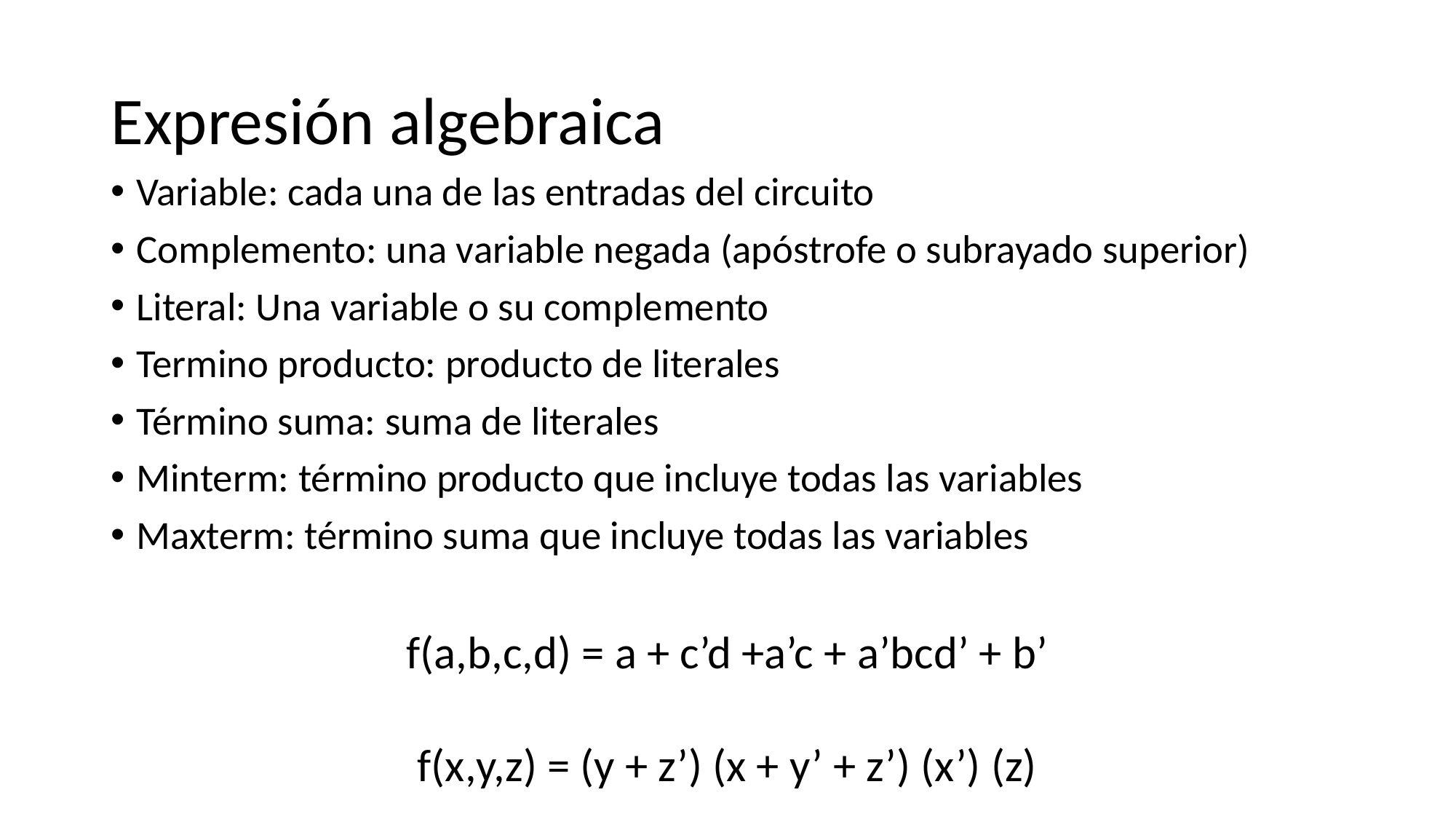

# Expresión algebraica
Variable: cada una de las entradas del circuito
Complemento: una variable negada (apóstrofe o subrayado superior)
Literal: Una variable o su complemento
Termino producto: producto de literales
Término suma: suma de literales
Minterm: término producto que incluye todas las variables
Maxterm: término suma que incluye todas las variables

f(a,b,c,d) = a + c’d +a’c + a’bcd’ + b’
f(x,y,z) = (y + z’) (x + y’ + z’) (x’) (z)